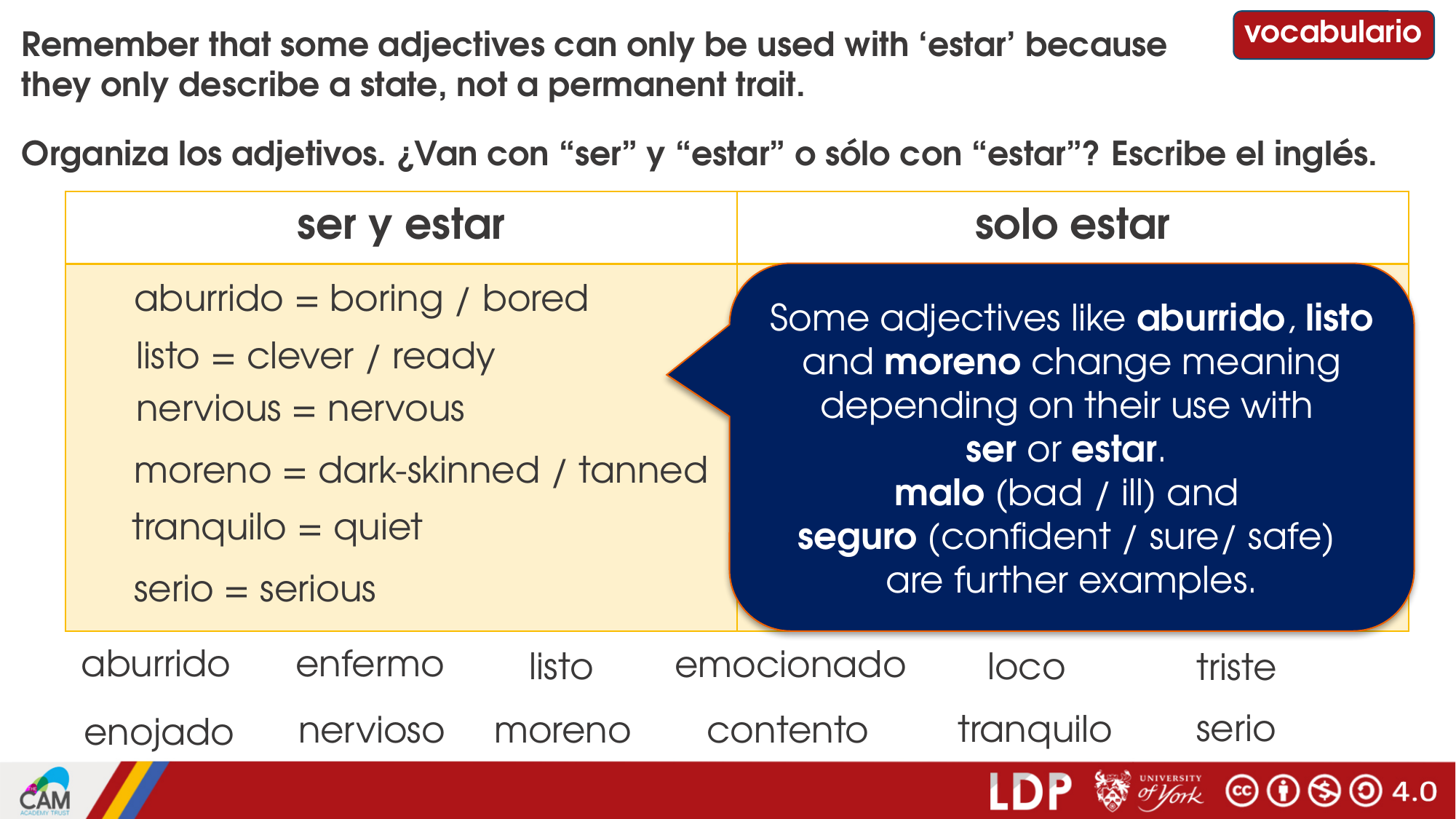

vocabulario

Remember that some adjectives can only be used with ‘estar’ because they only describe a state, not a permanent trait.
Organiza los adjetivos. ¿Van con “ser” y “estar” o sólo con “estar”? Escribe el inglés.
| ser y estar | solo estar |
| --- | --- |
|  |  |
Some adjectives like aburrido, listo and moreno change meaning depending on their use with
ser or estar.
malo (bad / ill) and
seguro (confident / sure/ safe)
are further examples.
enfermo = ill
aburrido = boring / bored
emocionado = excited
listo = clever / ready
loco = crazy
nervious = nervous
triste = sad
moreno = dark-skinned / tanned
enojado = angry
tranquilo = quiet
contento = happy
serio = serious
enfermo
aburrido
emocionado
listo
loco
triste
serio
tranquilo
contento
nervioso
moreno
enojado